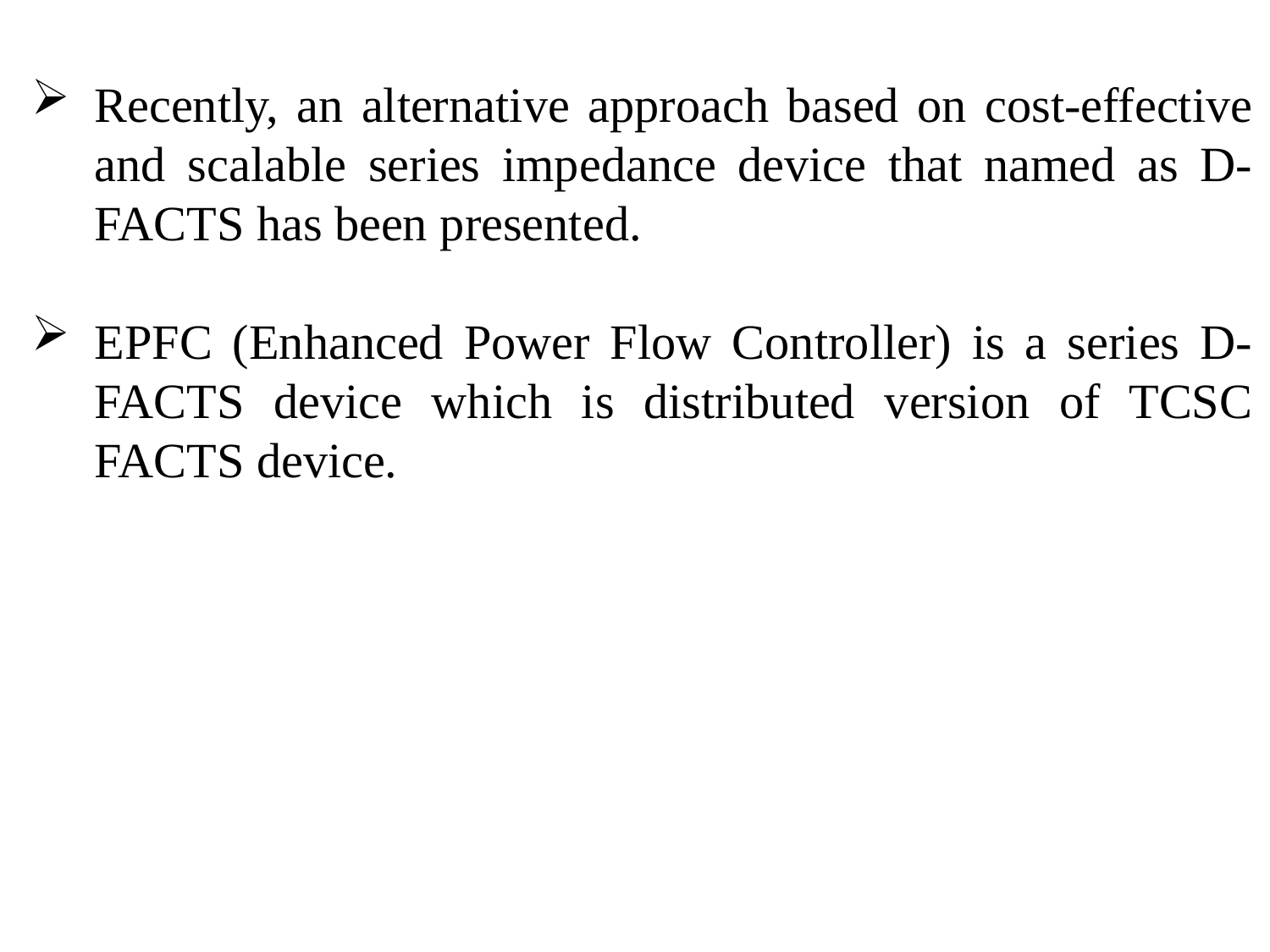

Recently, an alternative approach based on cost-effective and scalable series impedance device that named as D-FACTS has been presented.

EPFC (Enhanced Power Flow Controller) is a series D-FACTS device which is distributed version of TCSC FACTS device.
4